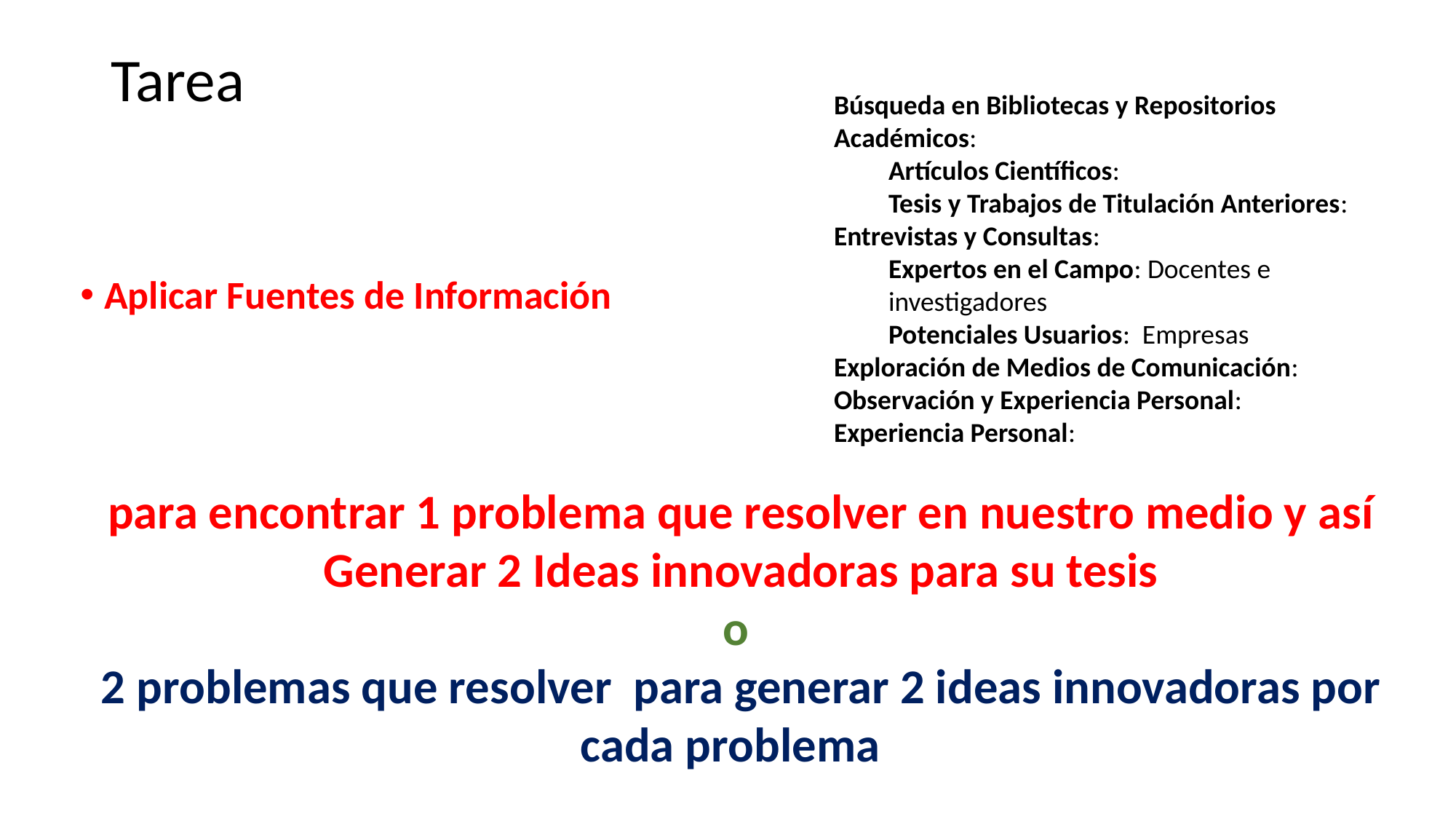

# Tarea
Búsqueda en Bibliotecas y Repositorios Académicos:
Artículos Científicos:
Tesis y Trabajos de Titulación Anteriores:
Entrevistas y Consultas:
Expertos en el Campo: Docentes e investigadores
Potenciales Usuarios:  Empresas
Exploración de Medios de Comunicación:
Observación y Experiencia Personal:
Experiencia Personal:
Aplicar Fuentes de Información
para encontrar 1 problema que resolver en nuestro medio y así Generar 2 Ideas innovadoras para su tesis
o
2 problemas que resolver  para generar 2 ideas innovadoras por cada problema